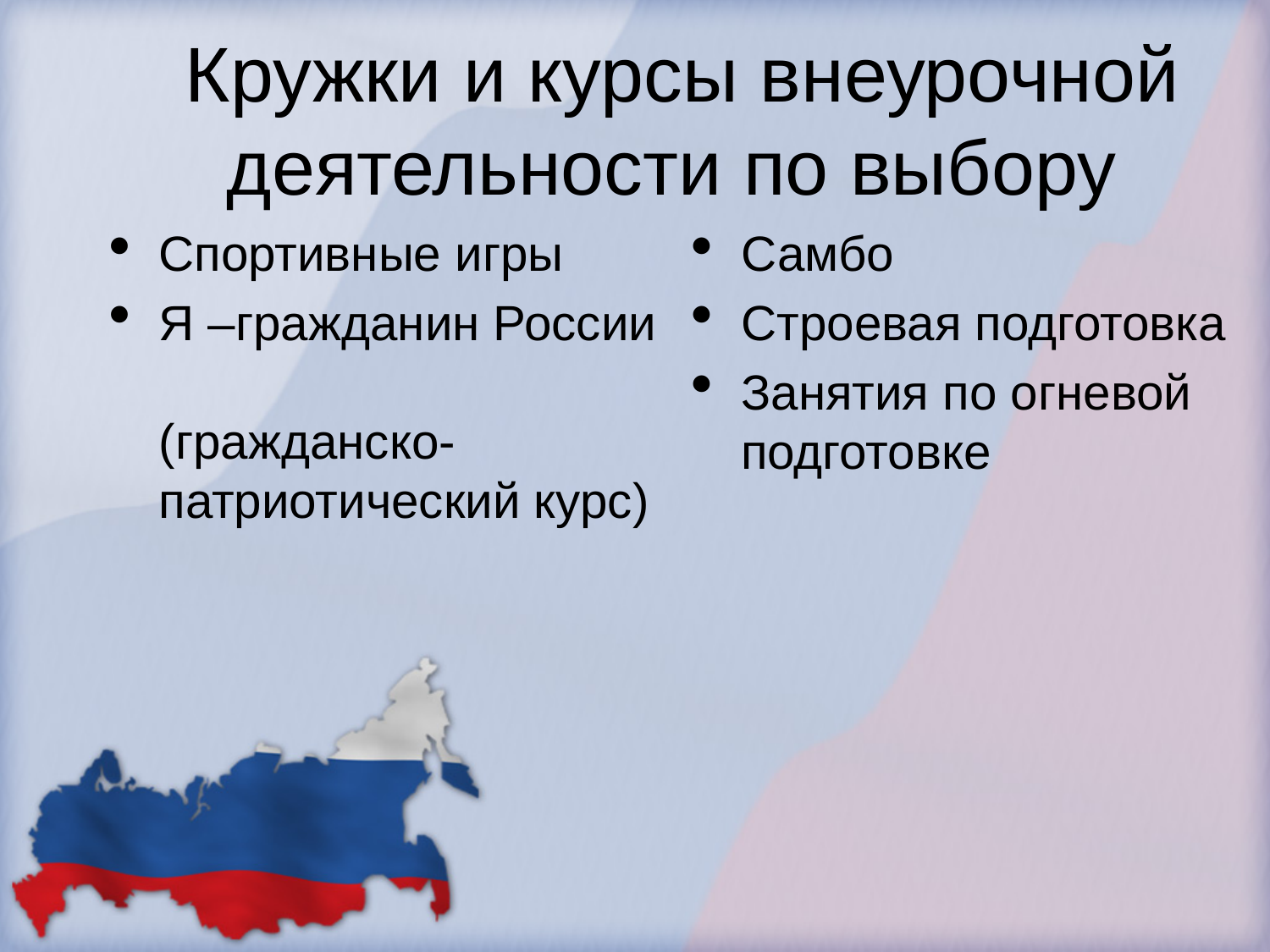

# Кружки и курсы внеурочной деятельности по выбору
Спортивные игры
Я –гражданин России                       (гражданско-патриотический курс)
Самбо
Строевая подготовка
Занятия по огневой подготовке